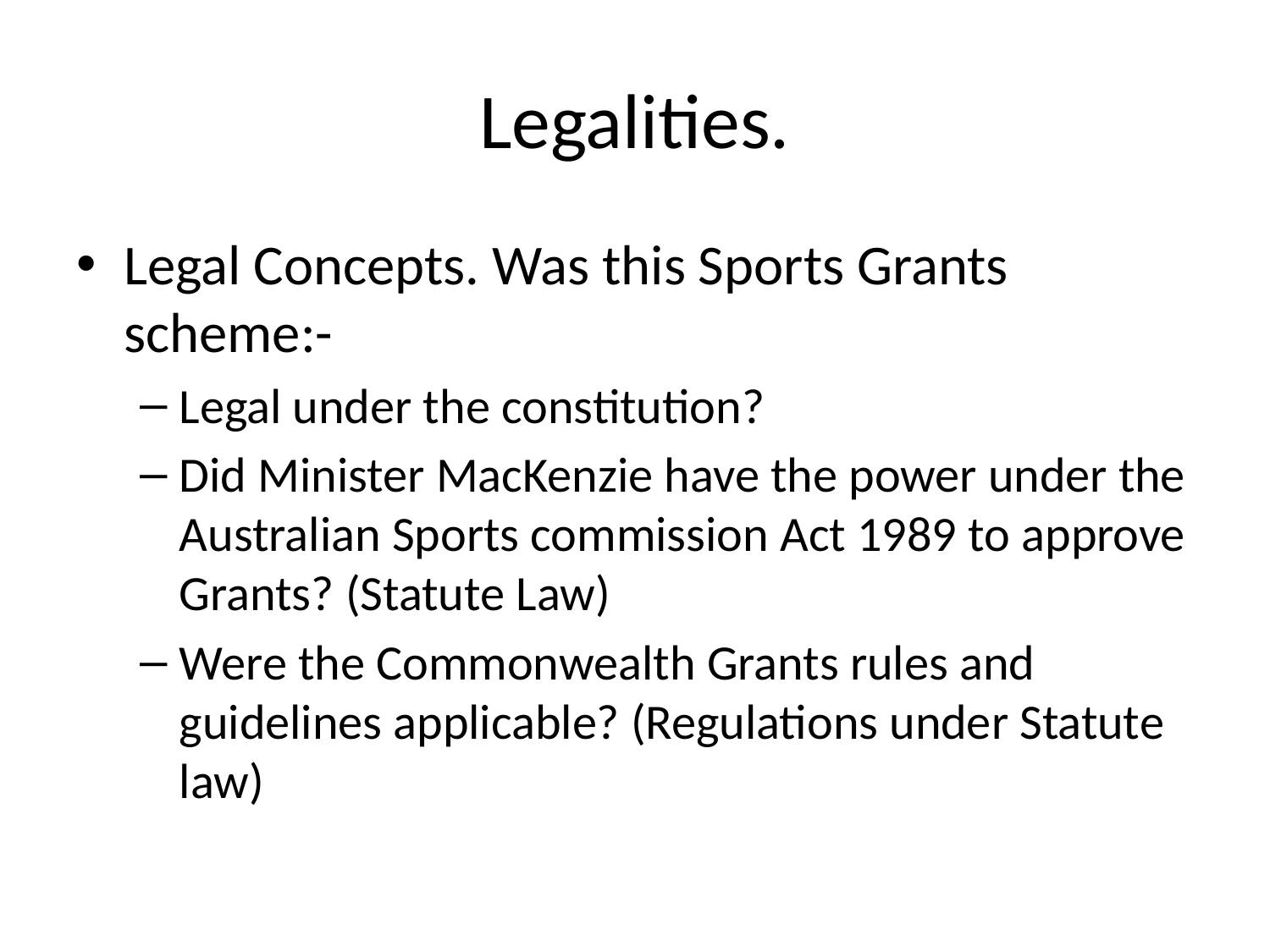

# Legalities.
Legal Concepts. Was this Sports Grants scheme:-
Legal under the constitution?
Did Minister MacKenzie have the power under the Australian Sports commission Act 1989 to approve Grants? (Statute Law)
Were the Commonwealth Grants rules and guidelines applicable? (Regulations under Statute law)